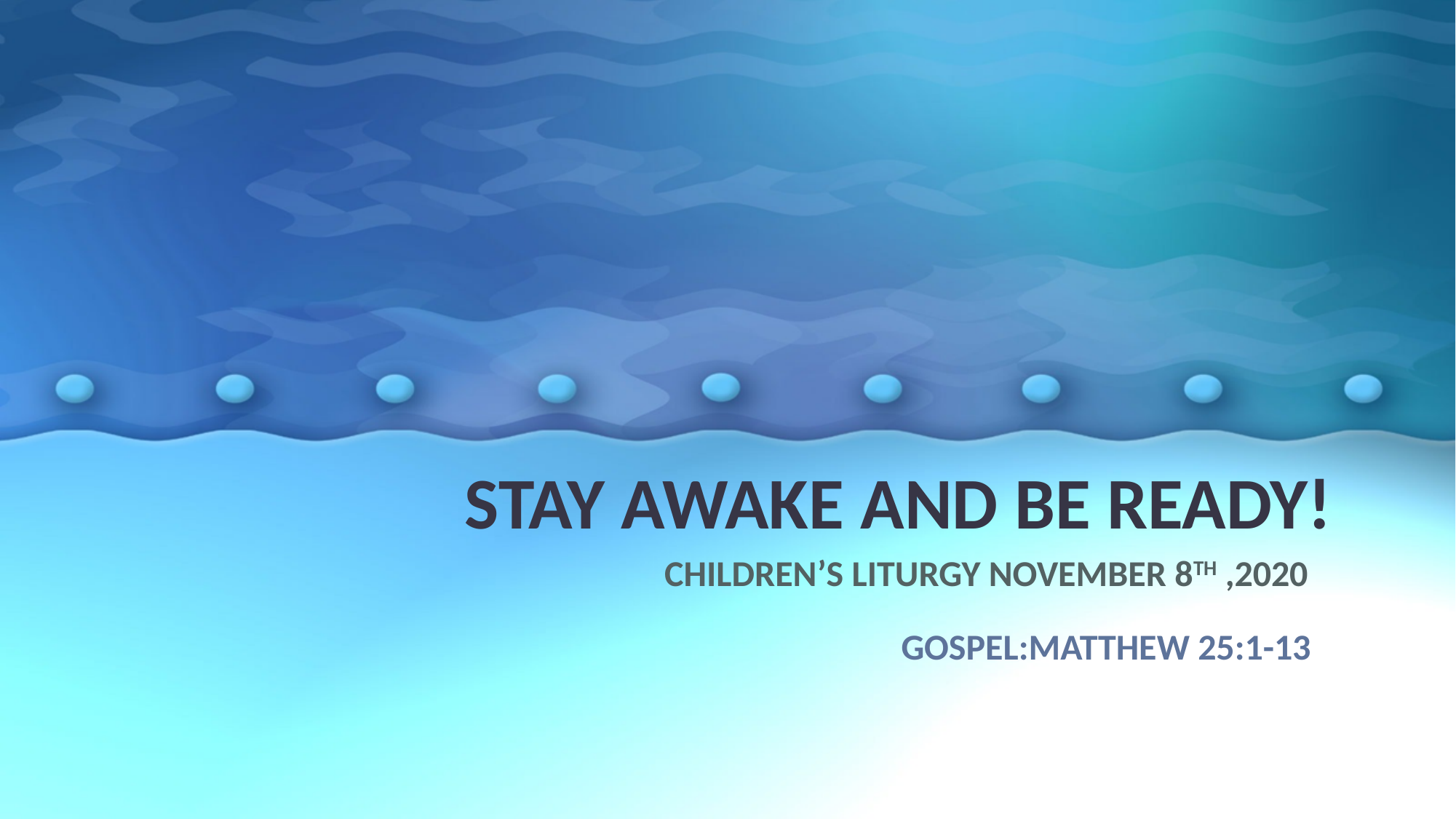

# STAY AWAKE AND BE READY!
CHILDREN’S LITURGY NOVEMBER 8TH ,2020
GOSPEL:MATTHEW 25:1-13